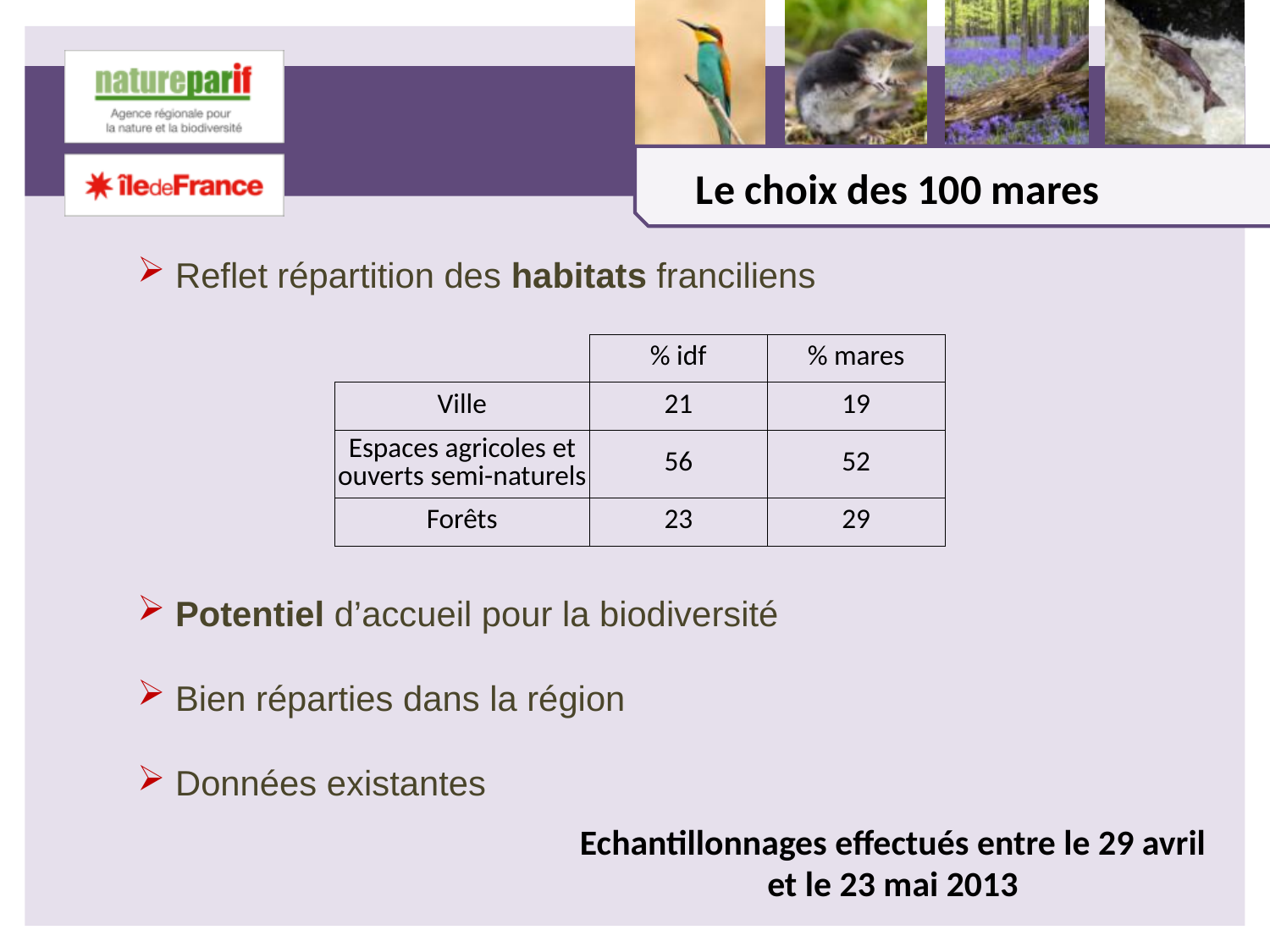

Le choix des 100 mares
 Reflet répartition des habitats franciliens

 Potentiel d’accueil pour la biodiversité

 Bien réparties dans la région

 Données existantes

|  | % idf | % mares |
| --- | --- | --- |
| Ville | 21 | 19 |
| Espaces agricoles et ouverts semi-naturels | 56 | 52 |
| Forêts | 23 | 29 |
Echantillonnages effectués entre le 29 avril et le 23 mai 2013